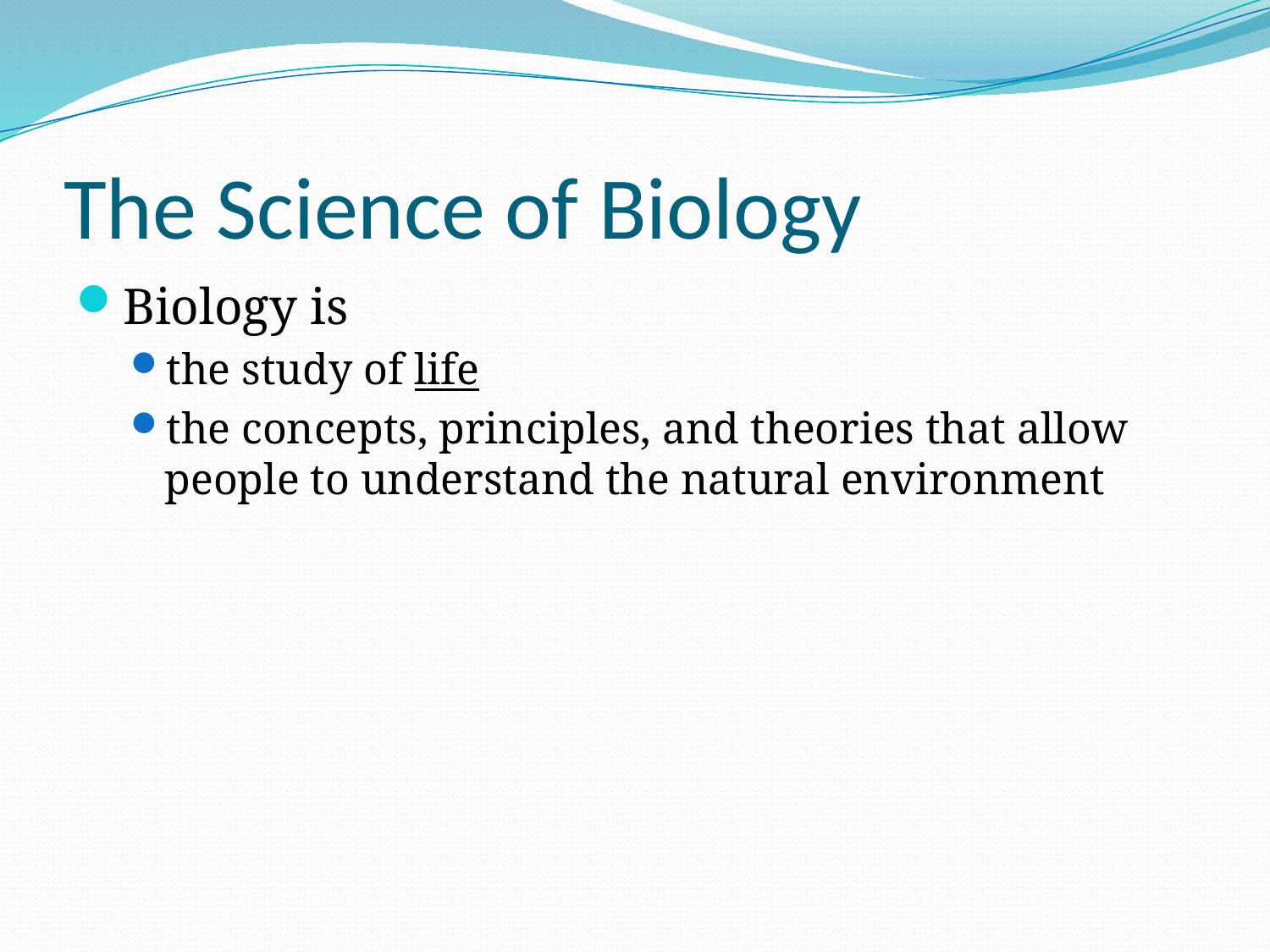

# The Science of Biology
Biology is
the study of life
the concepts, principles, and theories that allow people to understand the natural environment